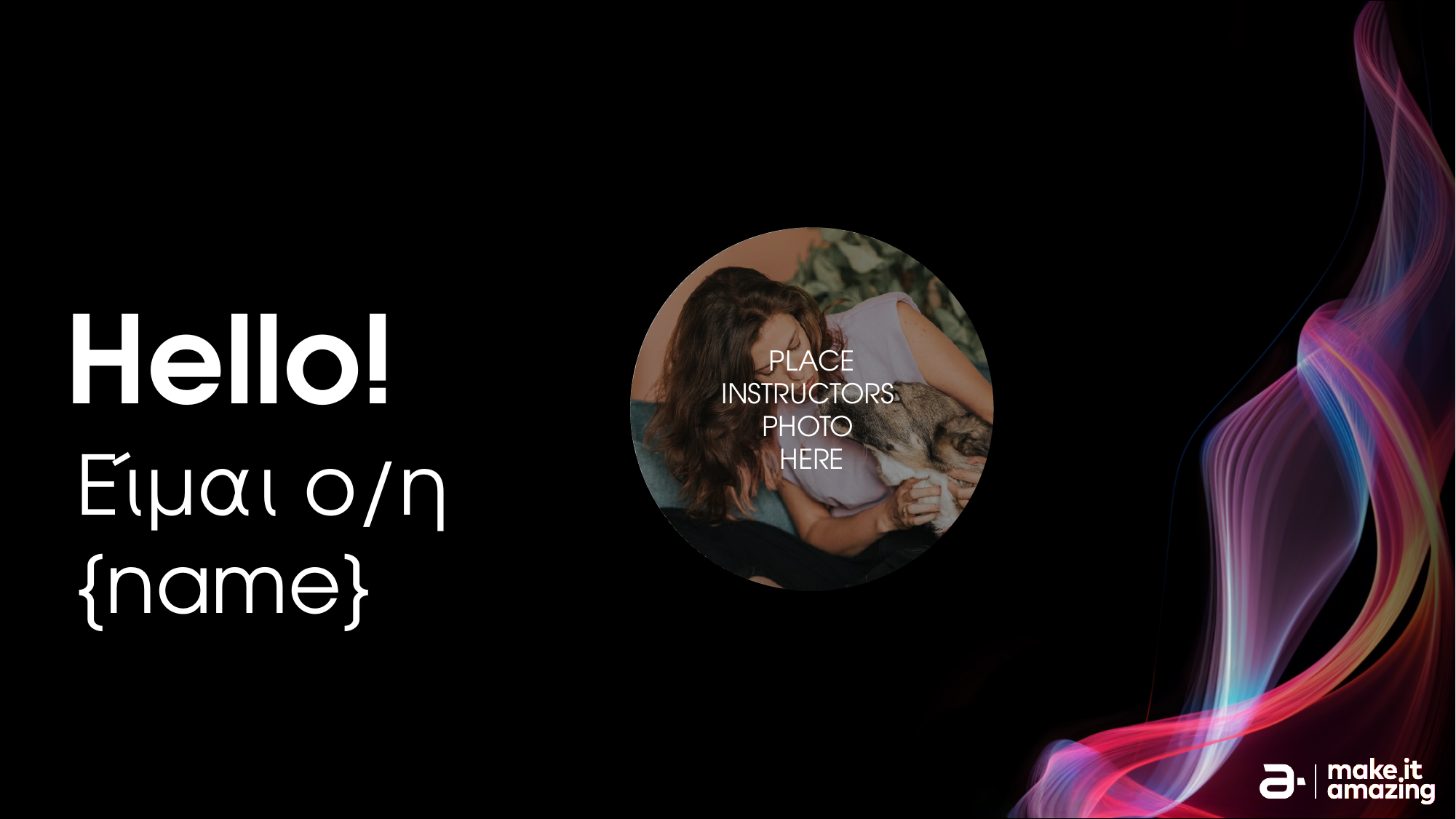

PLACE
INSTRUCTORS
PHOTO
HERE
# Hello!
Είμαι ο/η {name}